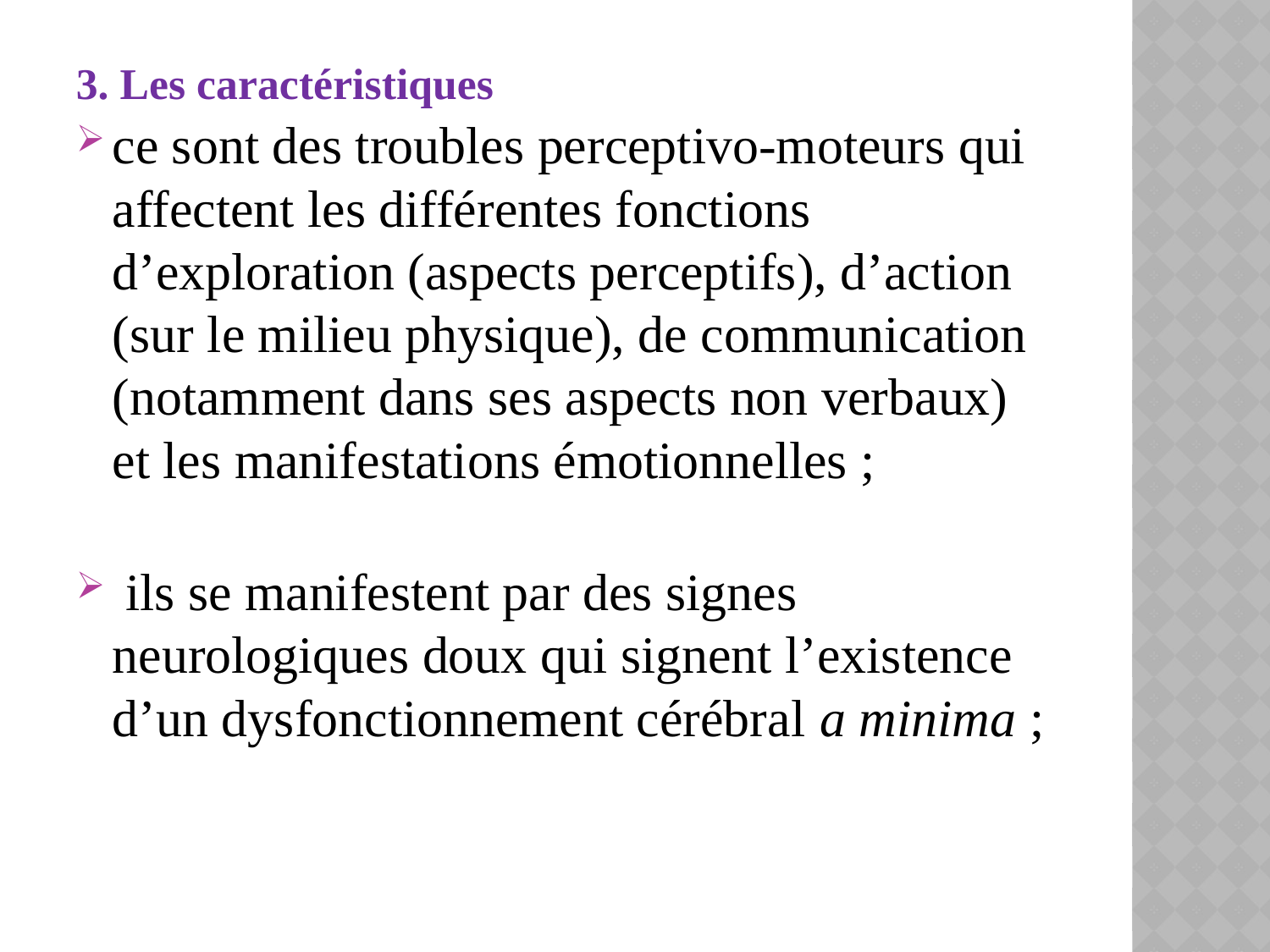

3. Les caractéristiques
ce sont des troubles perceptivo-moteurs qui affectent les différentes fonctions d’exploration (aspects perceptifs), d’action (sur le milieu physique), de communication (notamment dans ses aspects non verbaux) et les manifestations émotionnelles ;

 ils se manifestent par des signes neurologiques doux qui signent l’existence d’un dysfonctionnement cérébral a minima ;